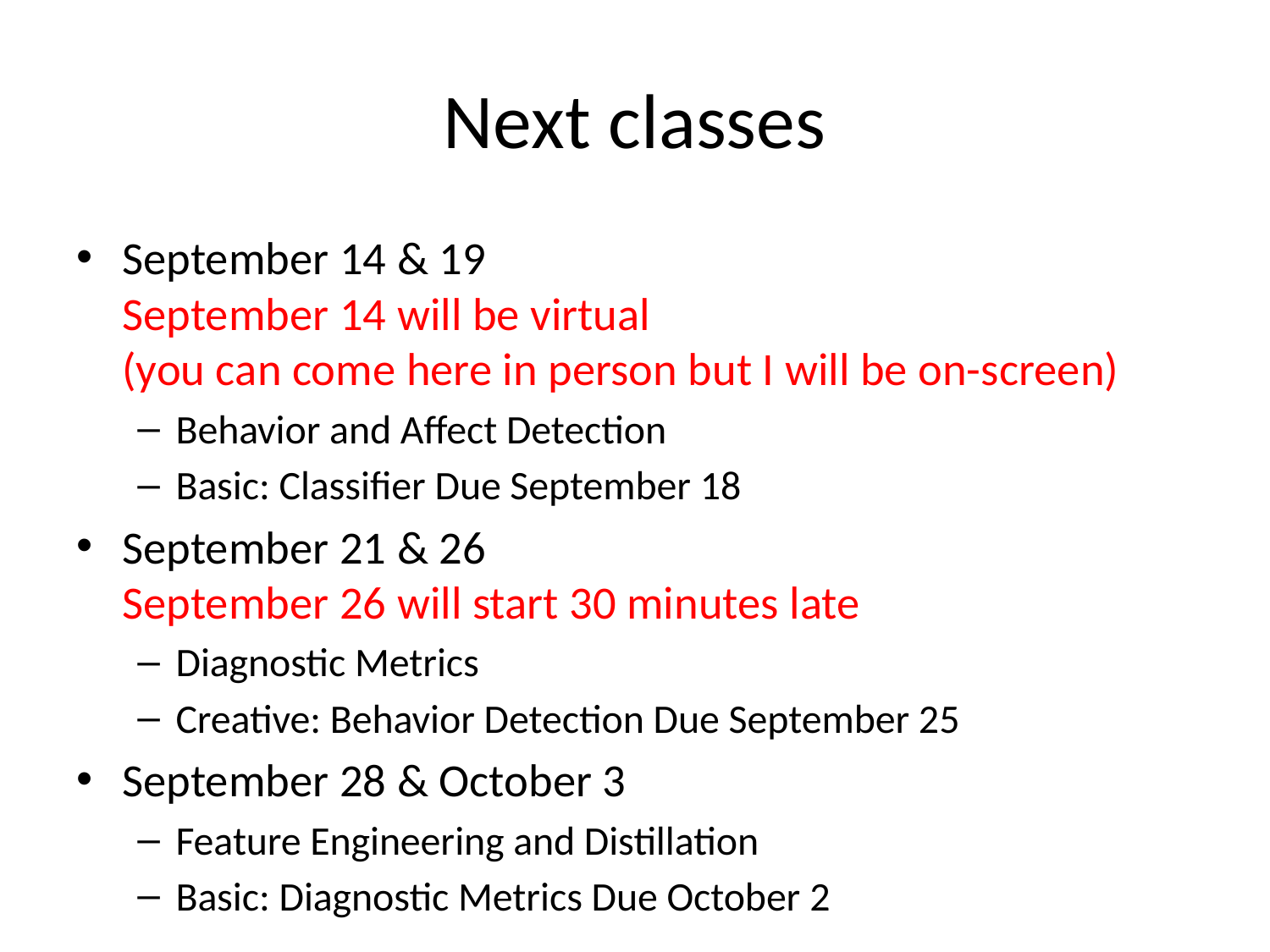

# Next classes
September 14 & 19
September 14 will be virtual
(you can come here in person but I will be on-screen)
Behavior and Affect Detection
Basic: Classifier Due September 18
September 21 & 26
September 26 will start 30 minutes late
Diagnostic Metrics
Creative: Behavior Detection Due September 25
September 28 & October 3
Feature Engineering and Distillation
Basic: Diagnostic Metrics Due October 2